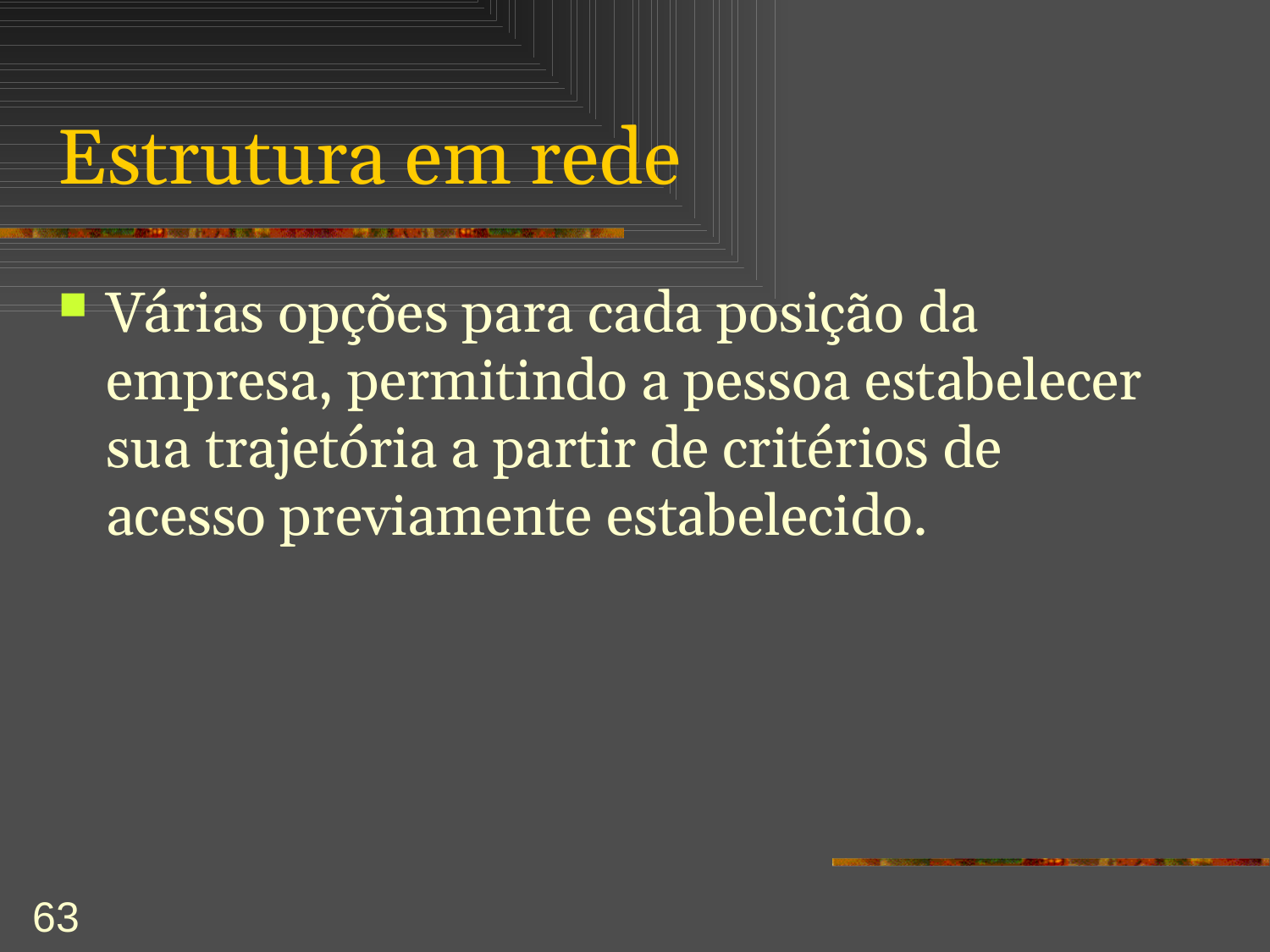

# Estrutura em rede
Várias opções para cada posição da empresa, permitindo a pessoa estabelecer sua trajetória a partir de critérios de acesso previamente estabelecido.
63